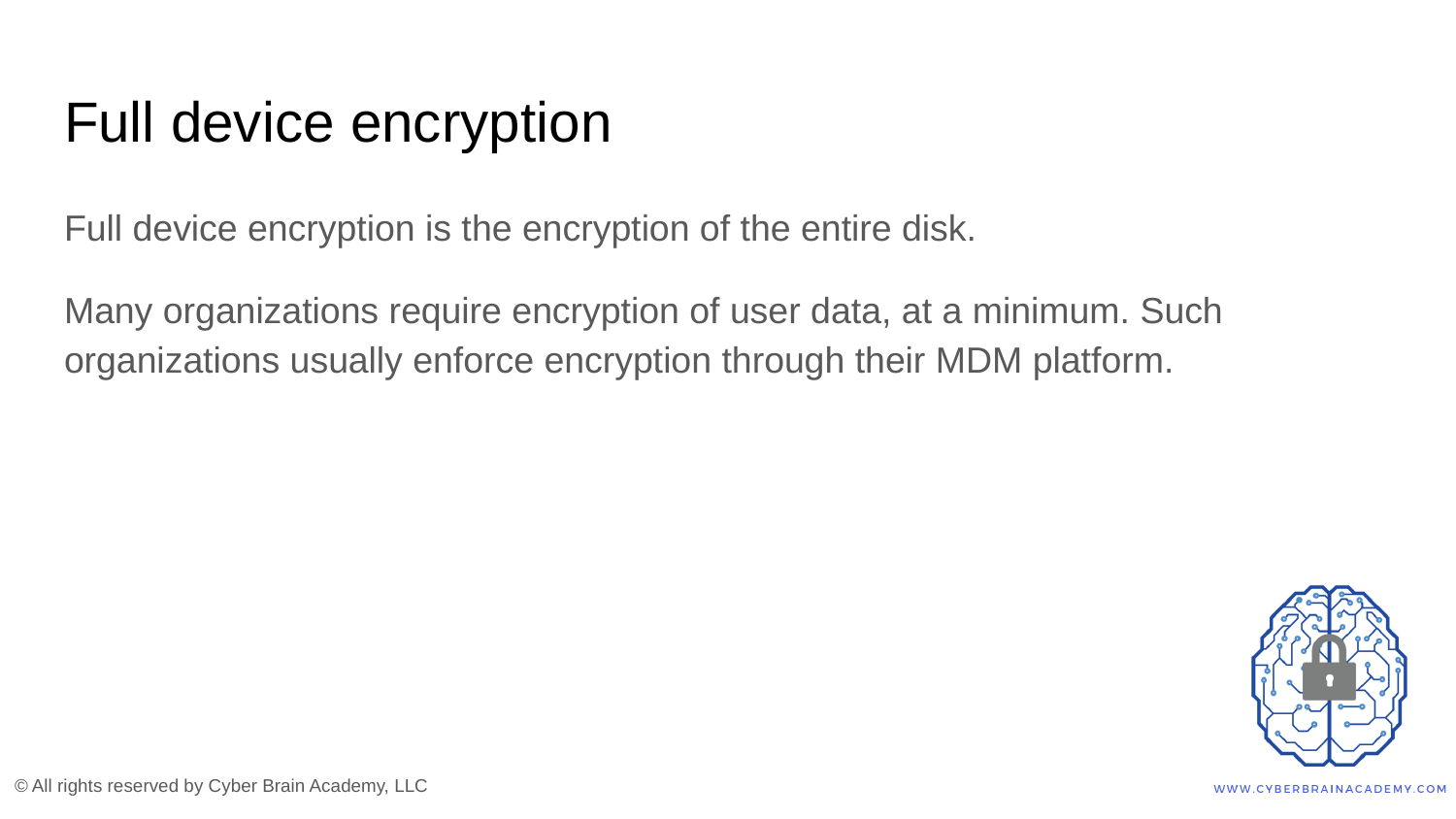

# Full device encryption

Full device encryption is the encryption of the entire disk.
Many organizations require encryption of user data, at a minimum. Such organizations usually enforce encryption through their MDM platform.